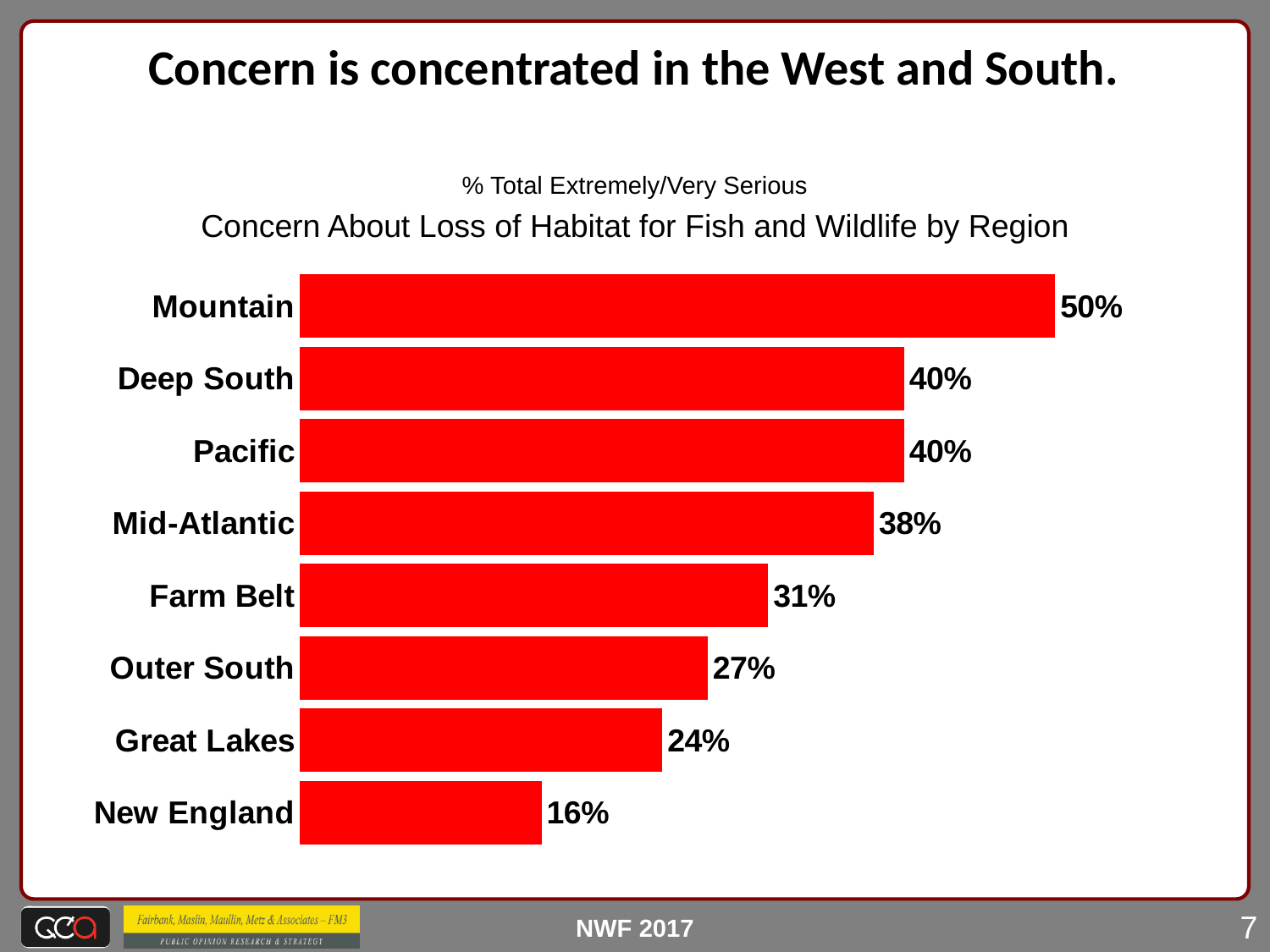

Concern is concentrated in the West and South.
% Total Extremely/Very Serious
Concern About Loss of Habitat for Fish and Wildlife by Region

### Chart

| Category |  |
|---|---|
| Mountain | 0.5 |
| Deep South | 0.4 |
| Pacific | 0.4 |
| Mid-Atlantic | 0.38 |
| Farm Belt | 0.31 |
| Outer South | 0.27 |
| Great Lakes | 0.24 |
| New England | 0.16 |